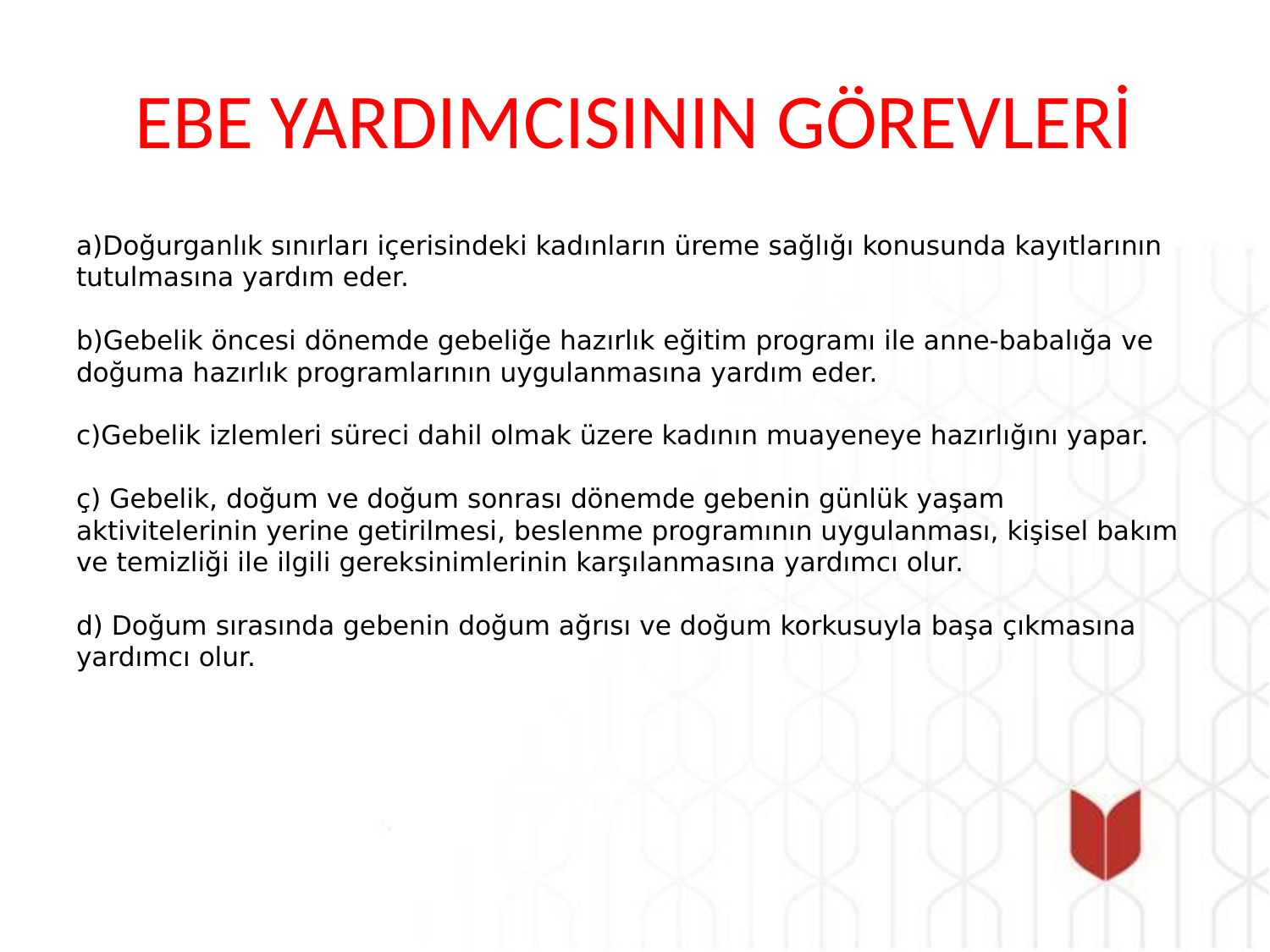

# EBE YARDIMCISININ GÖREVLERİ
a)Doğurganlık sınırları içerisindeki kadınların üreme sağlığı konusunda kayıtlarının tutulmasına yardım eder.

b)Gebelik öncesi dönemde gebeliğe hazırlık eğitim programı ile anne-babalığa ve doğuma hazırlık programlarının uygulanmasına yardım eder.

c)Gebelik izlemleri süreci dahil olmak üzere kadının muayeneye hazırlığını yapar.

ç) Gebelik, doğum ve doğum sonrası dönemde gebenin günlük yaşam aktivitelerinin yerine getirilmesi, beslenme programının uygulanması, kişisel bakım ve temizliği ile ilgili gereksinimlerinin karşılanmasına yardımcı olur.

d) Doğum sırasında gebenin doğum ağrısı ve doğum korkusuyla başa çıkmasına yardımcı olur.